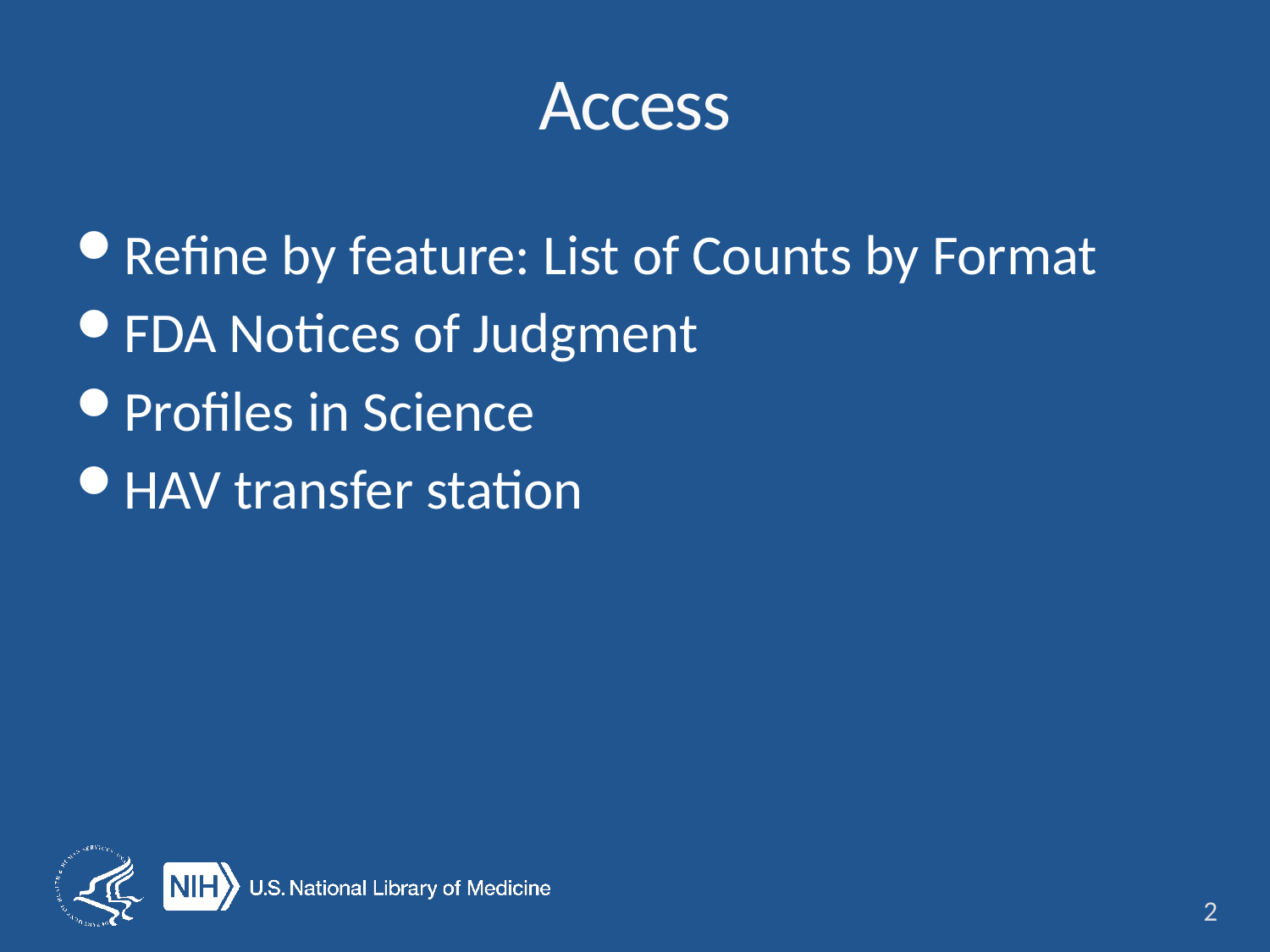

# Access
Refine by feature: List of Counts by Format
FDA Notices of Judgment
Profiles in Science
HAV transfer station
2